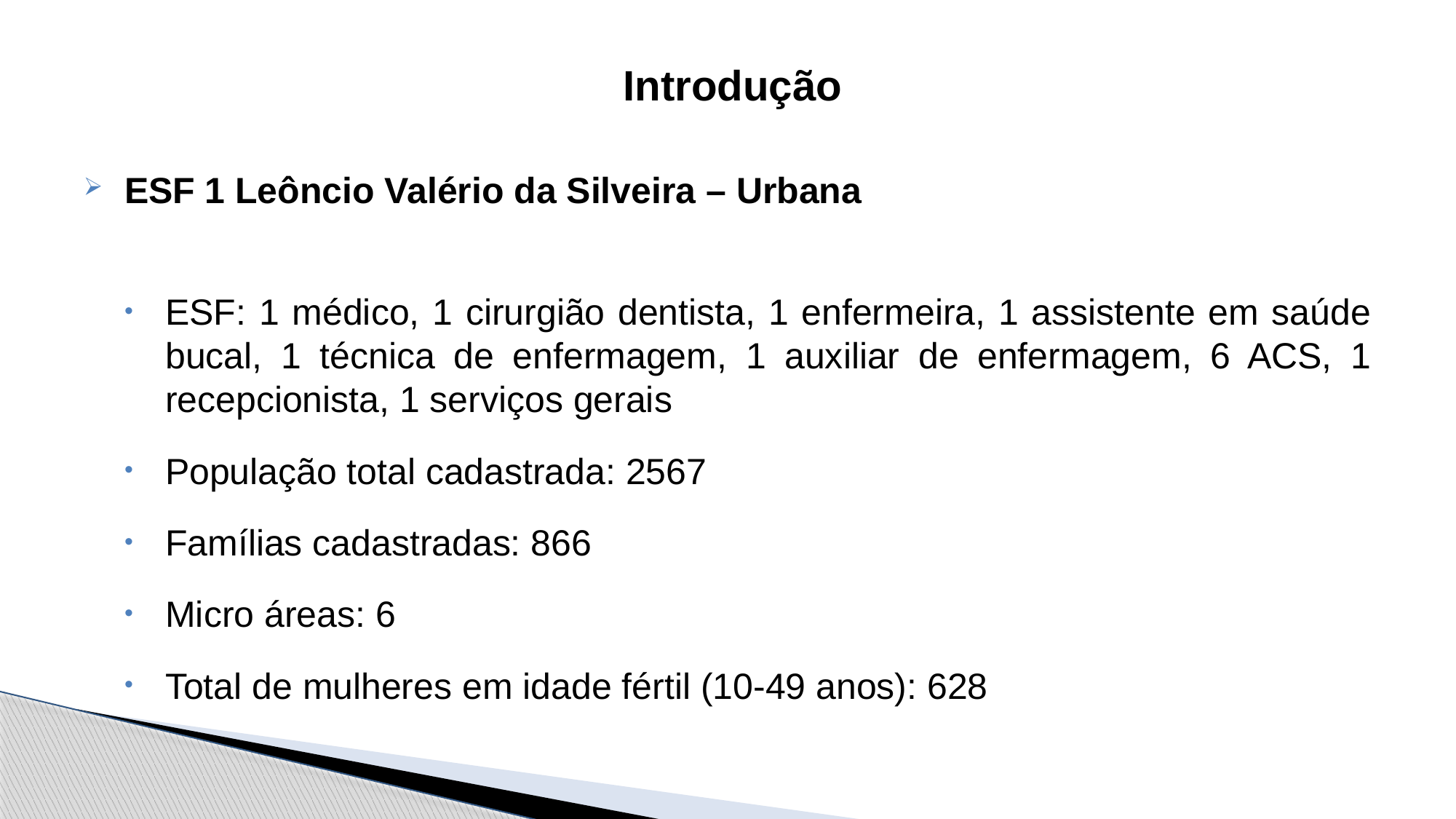

Introdução

ESF 1 Leôncio Valério da Silveira – Urbana

ESF: 1 médico, 1 cirurgião dentista, 1 enfermeira, 1 assistente em saúde bucal, 1 técnica de enfermagem, 1 auxiliar de enfermagem, 6 ACS, 1 recepcionista, 1 serviços gerais
População total cadastrada: 2567
Famílias cadastradas: 866
Micro áreas: 6
Total de mulheres em idade fértil (10-49 anos): 628